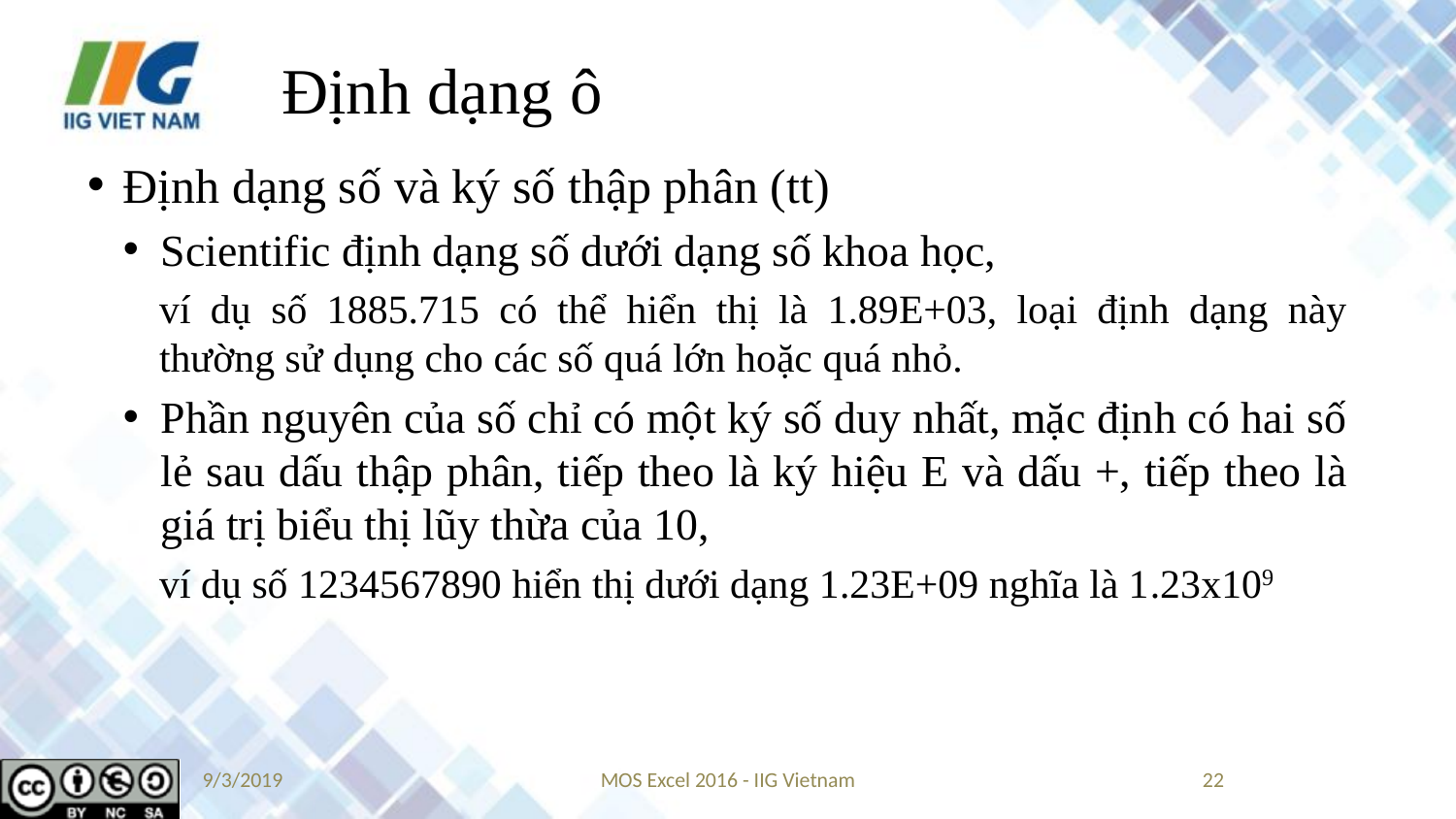

# Định dạng ô
Định dạng số và ký số thập phân (tt)
Scientific định dạng số dưới dạng số khoa học,
ví dụ số 1885.715 có thể hiển thị là 1.89E+03, loại định dạng này thường sử dụng cho các số quá lớn hoặc quá nhỏ.
Phần nguyên của số chỉ có một ký số duy nhất, mặc định có hai số lẻ sau dấu thập phân, tiếp theo là ký hiệu E và dấu +, tiếp theo là giá trị biểu thị lũy thừa của 10,
ví dụ số 1234567890 hiển thị dưới dạng 1.23E+09 nghĩa là 1.23x109
9/3/2019
MOS Excel 2016 - IIG Vietnam
22